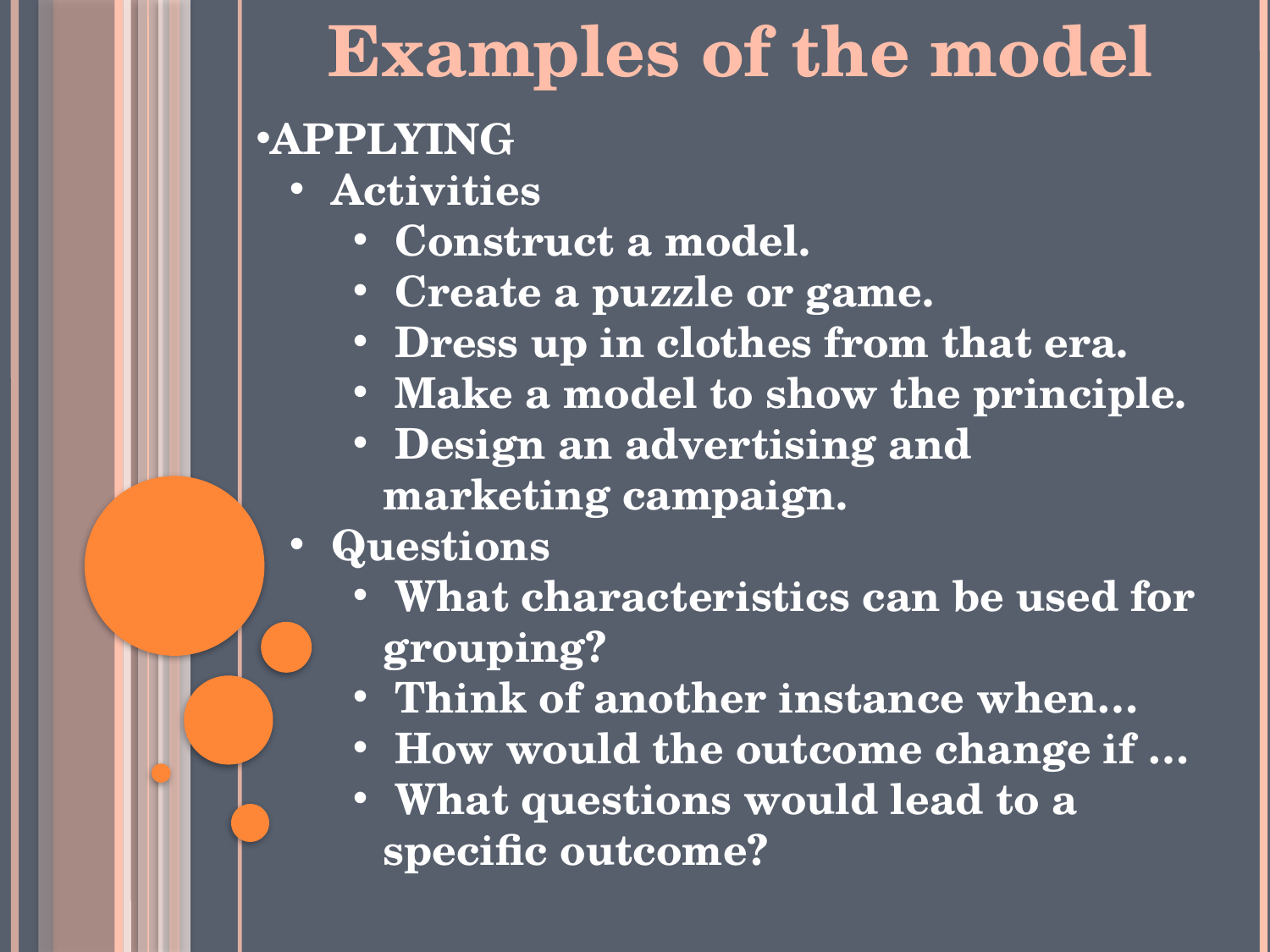

Examples of the model
APPLYING
 Activities
 Construct a model.
 Create a puzzle or game.
 Dress up in clothes from that era.
 Make a model to show the principle.
 Design an advertising and 	marketing campaign.
 Questions
 What characteristics can be used for grouping?
 Think of another instance when…
 How would the outcome change if …
 What questions would lead to a specific outcome?